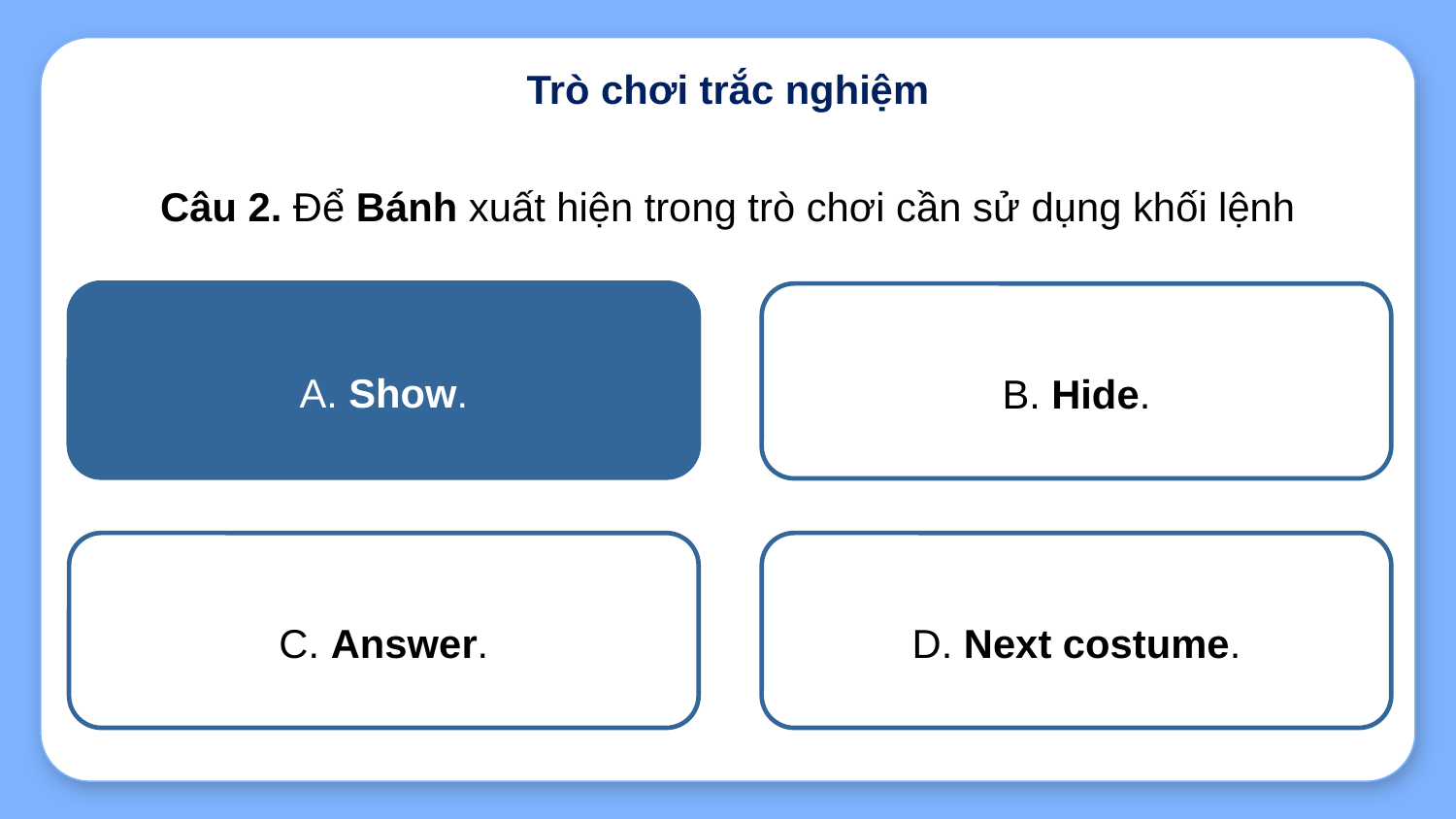

Trò chơi trắc nghiệm
Câu 2. Để Bánh xuất hiện trong trò chơi cần sử dụng khối lệnh
A. Show.
A. Show.
B. Hide.
C. Answer.
D. Next costume.